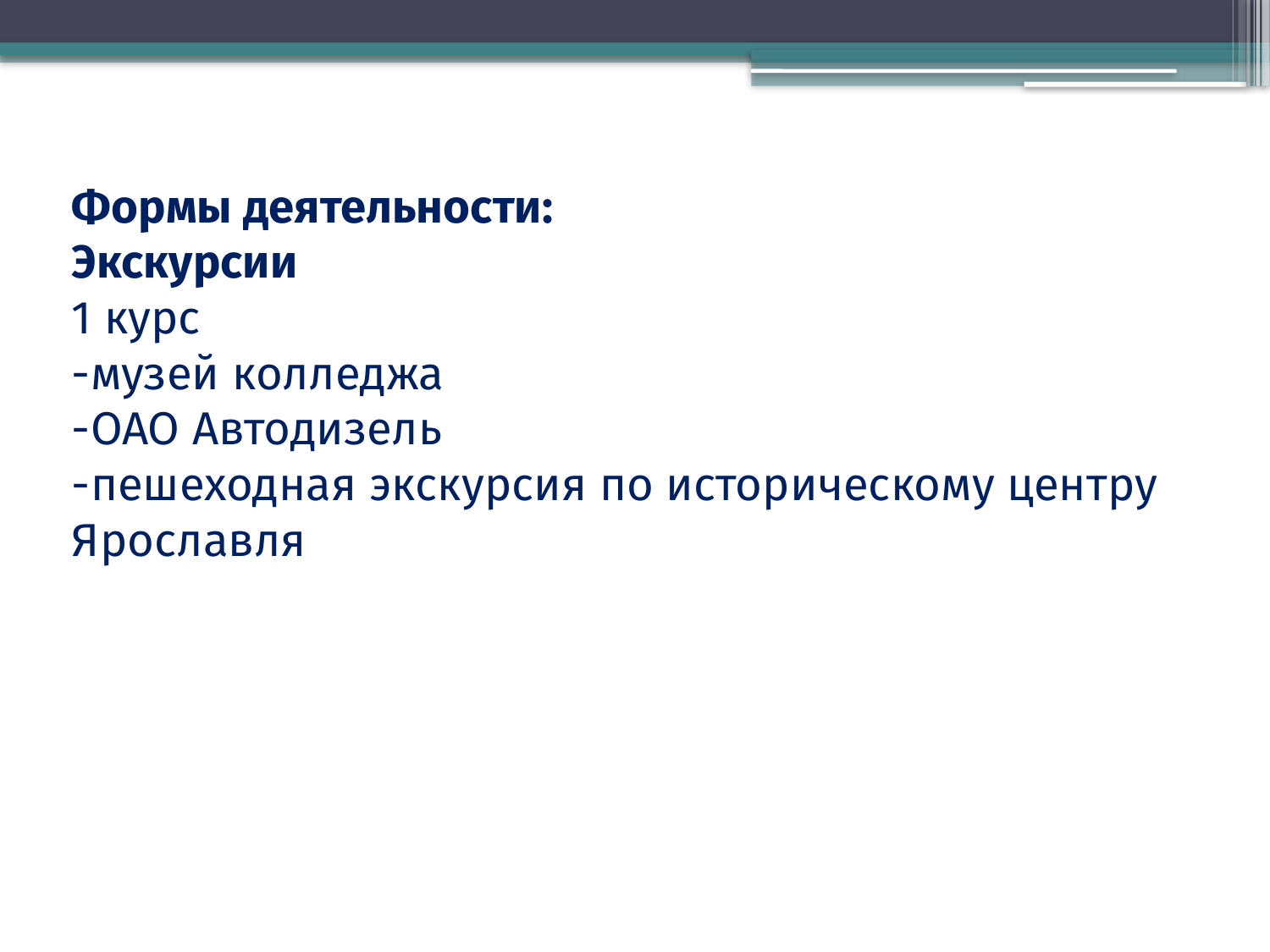

# Формы деятельности: Экскурсии 1 курс -музей колледжа -ОАО Автодизель -пешеходная экскурсия по историческому центру Ярославля